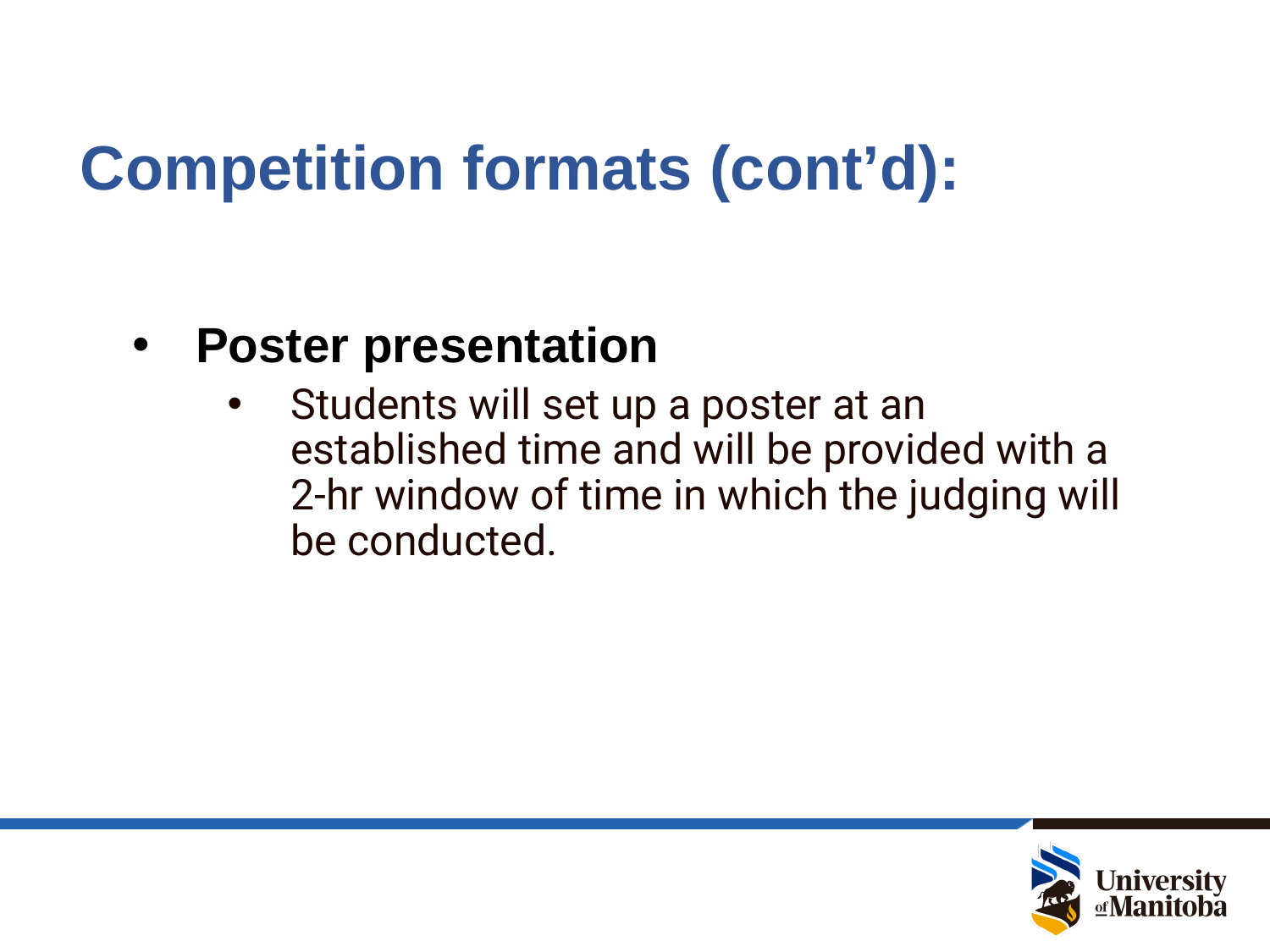

# Competition formats (cont’d):
Poster presentation
Students will set up a poster at an established time and will be provided with a 2-hr window of time in which the judging will be conducted.